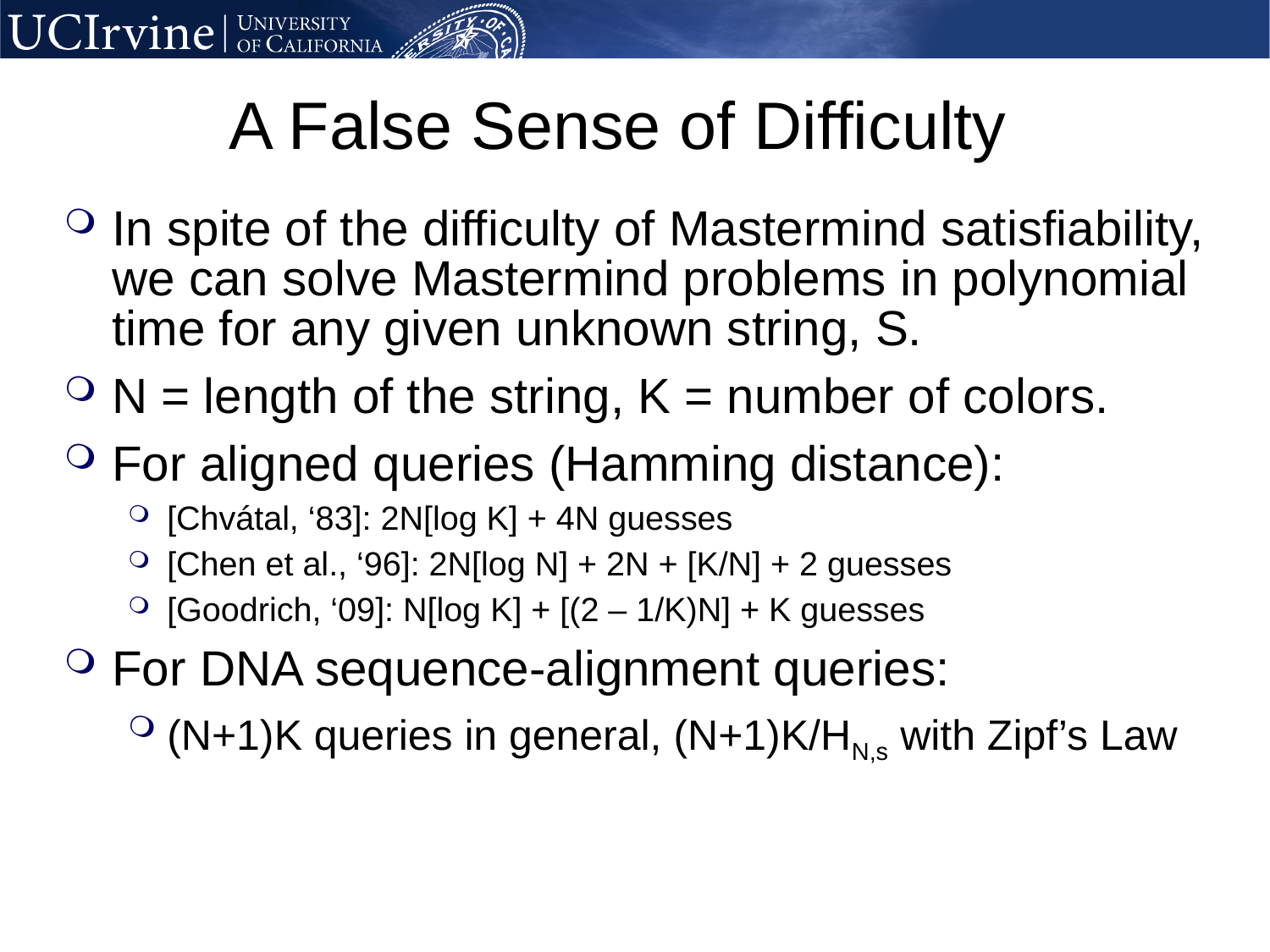

# A False Sense of Difficulty
In spite of the difficulty of Mastermind satisfiability, we can solve Mastermind problems in polynomial time for any given unknown string, S.
N = length of the string, K = number of colors.
For aligned queries (Hamming distance):
[Chvátal, ‘83]: 2N[log K] + 4N guesses
[Chen et al., ‘96]: 2N[log N] + 2N + [K/N] + 2 guesses
[Goodrich, ‘09]: N[log K] + [(2 – 1/K)N] + K guesses
For DNA sequence-alignment queries:
(N+1)K queries in general, (N+1)K/HN,s with Zipf’s Law